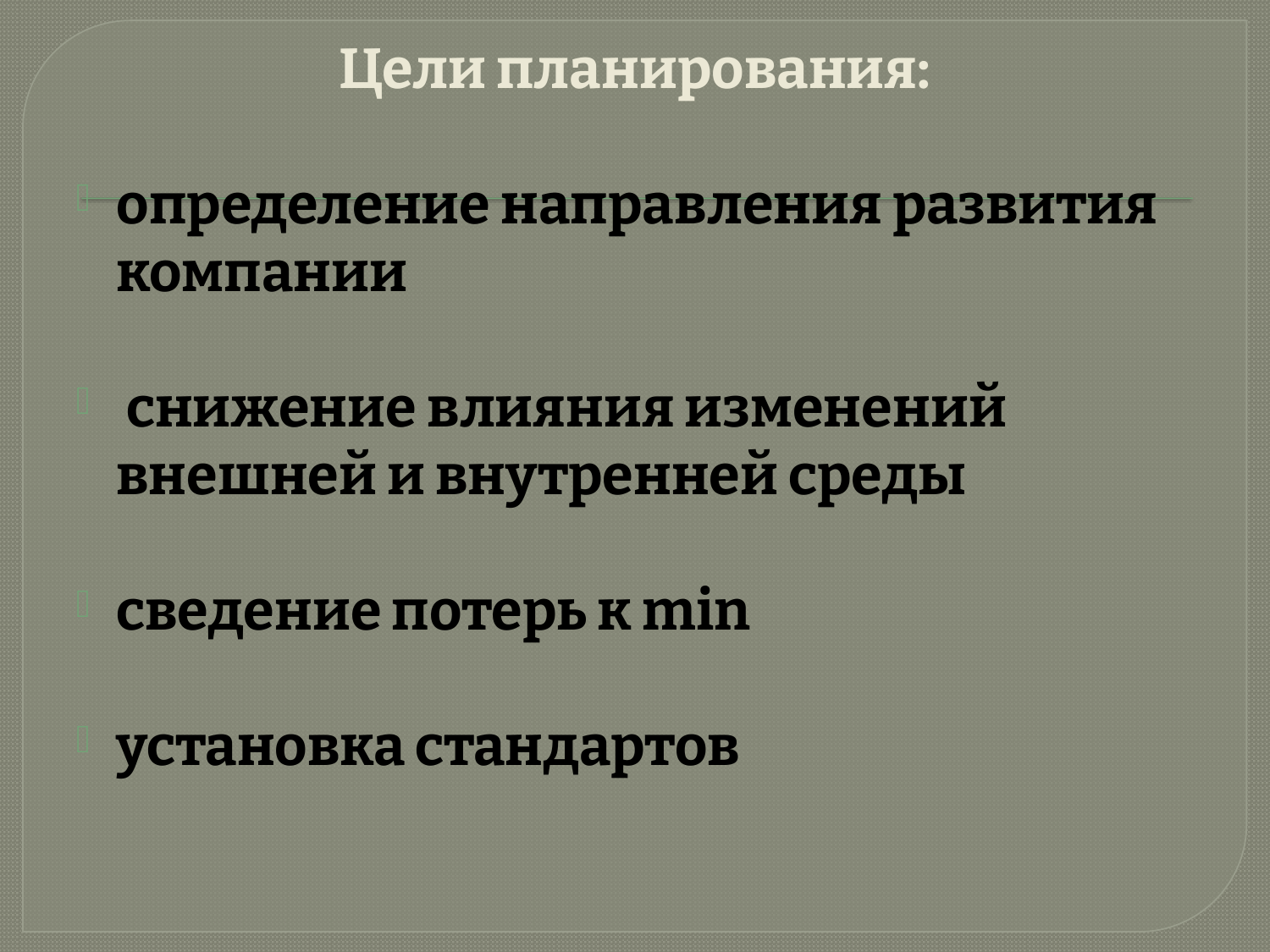

Цели планирования:

определение направления развития компании

 снижение влияния изменений внешней и внутренней среды

сведение потерь к min

установка стандартов